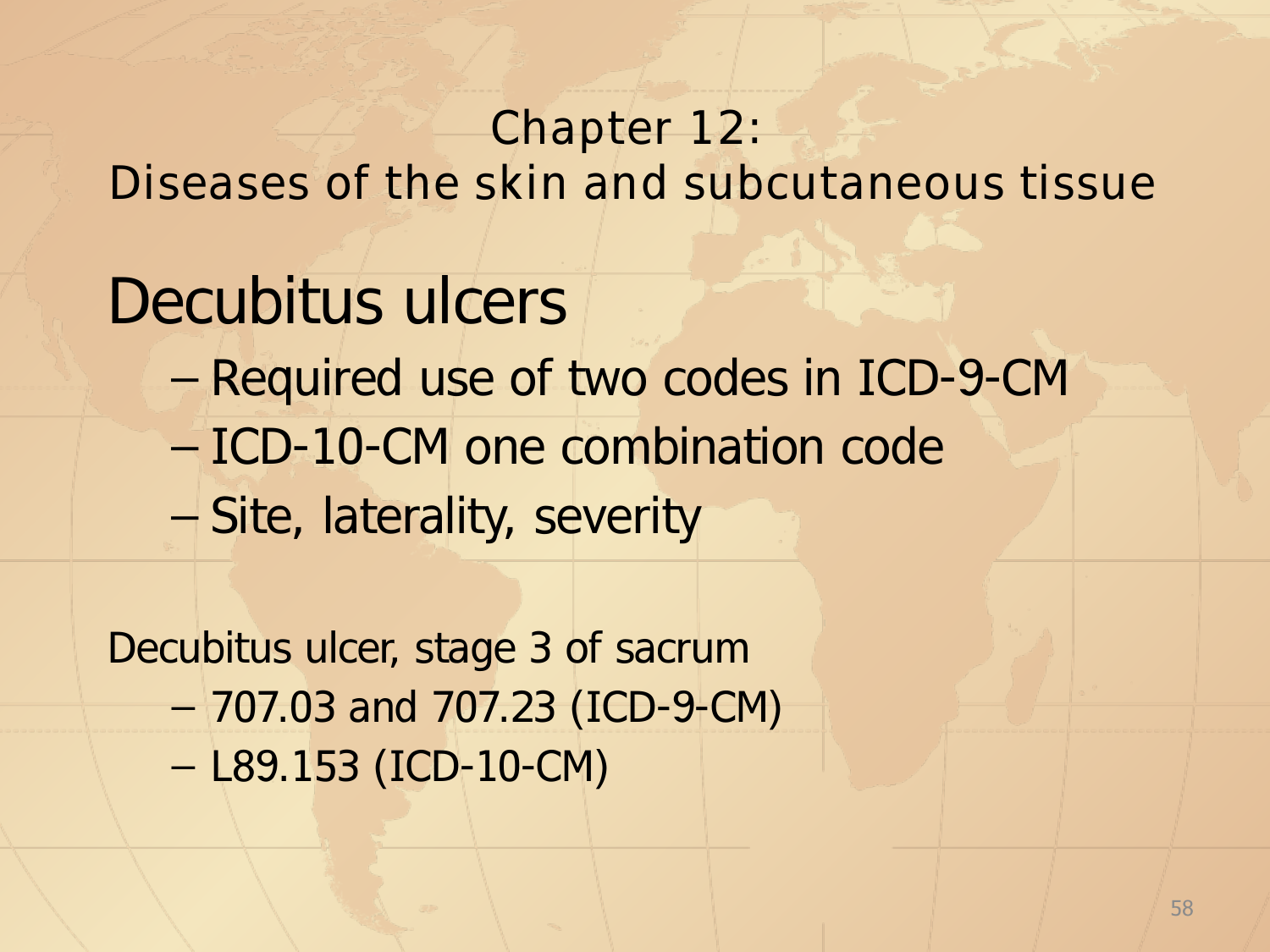

# Chapter 12: Diseases of the skin and subcutaneous tissue
Decubitus ulcers
Required use of two codes in ICD-9-CM
ICD-10-CM one combination code
Site, laterality, severity

Decubitus ulcer, stage 3 of sacrum
707.03 and 707.23 (ICD-9-CM)
L89.153 (ICD-10-CM)
58